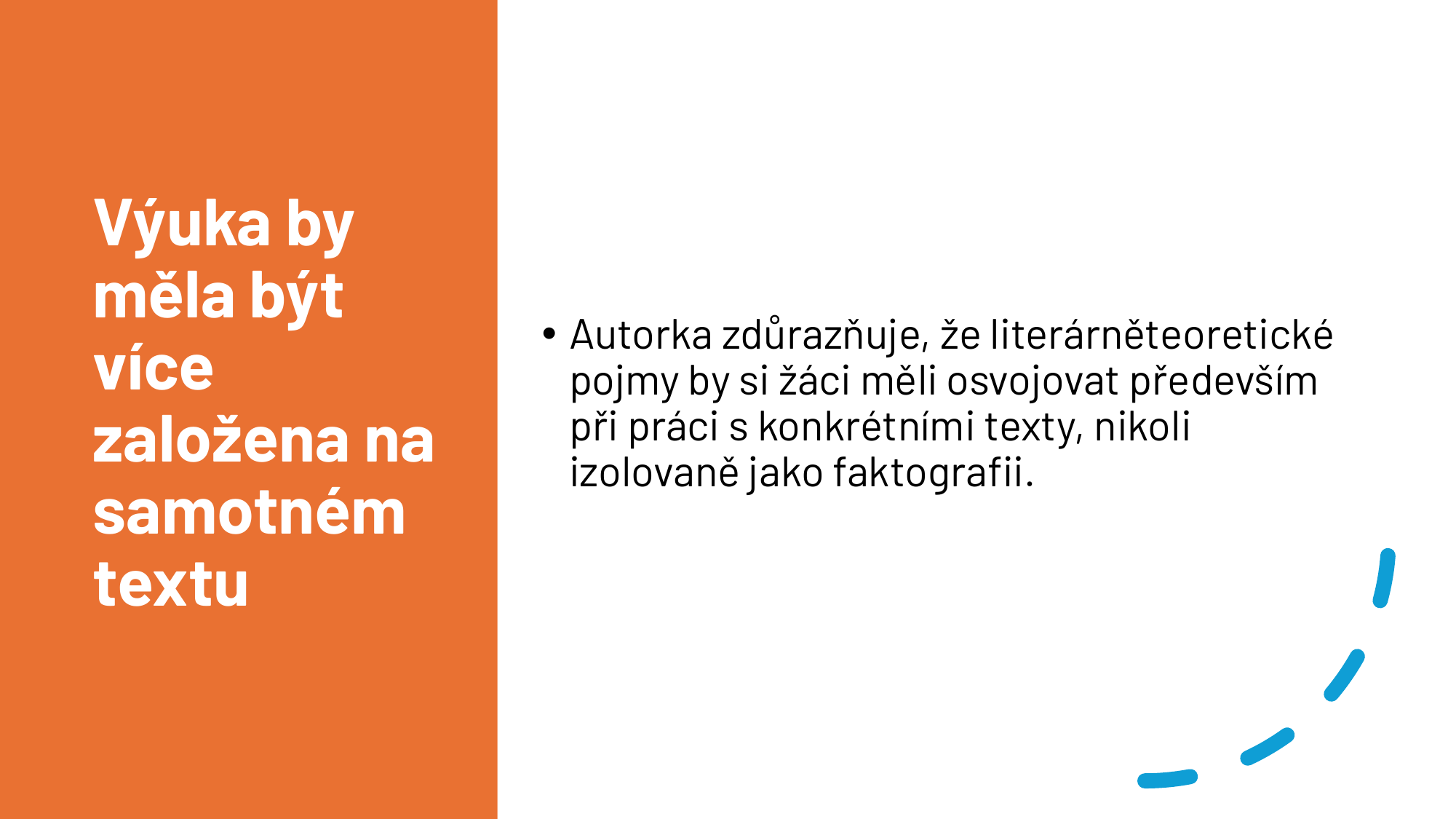

# Výuka by měla být více založena na samotném textu
Autorka zdůrazňuje, že literárněteoretické pojmy by si žáci měli osvojovat především při práci s konkrétními texty, nikoli izolovaně jako faktografii.